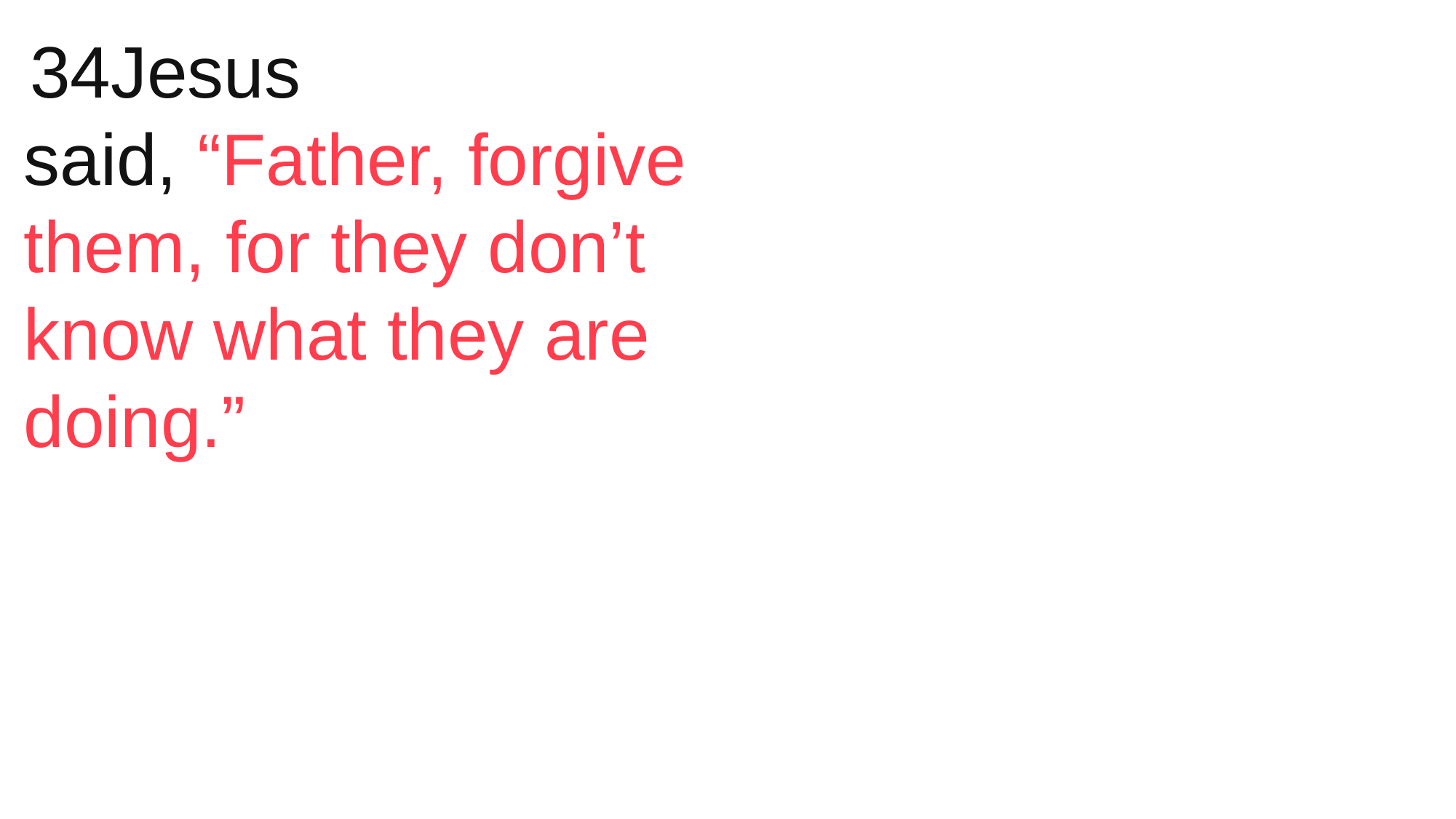

34Jesus said, “Father, forgive them, for they don’t know what they are doing.”
 John